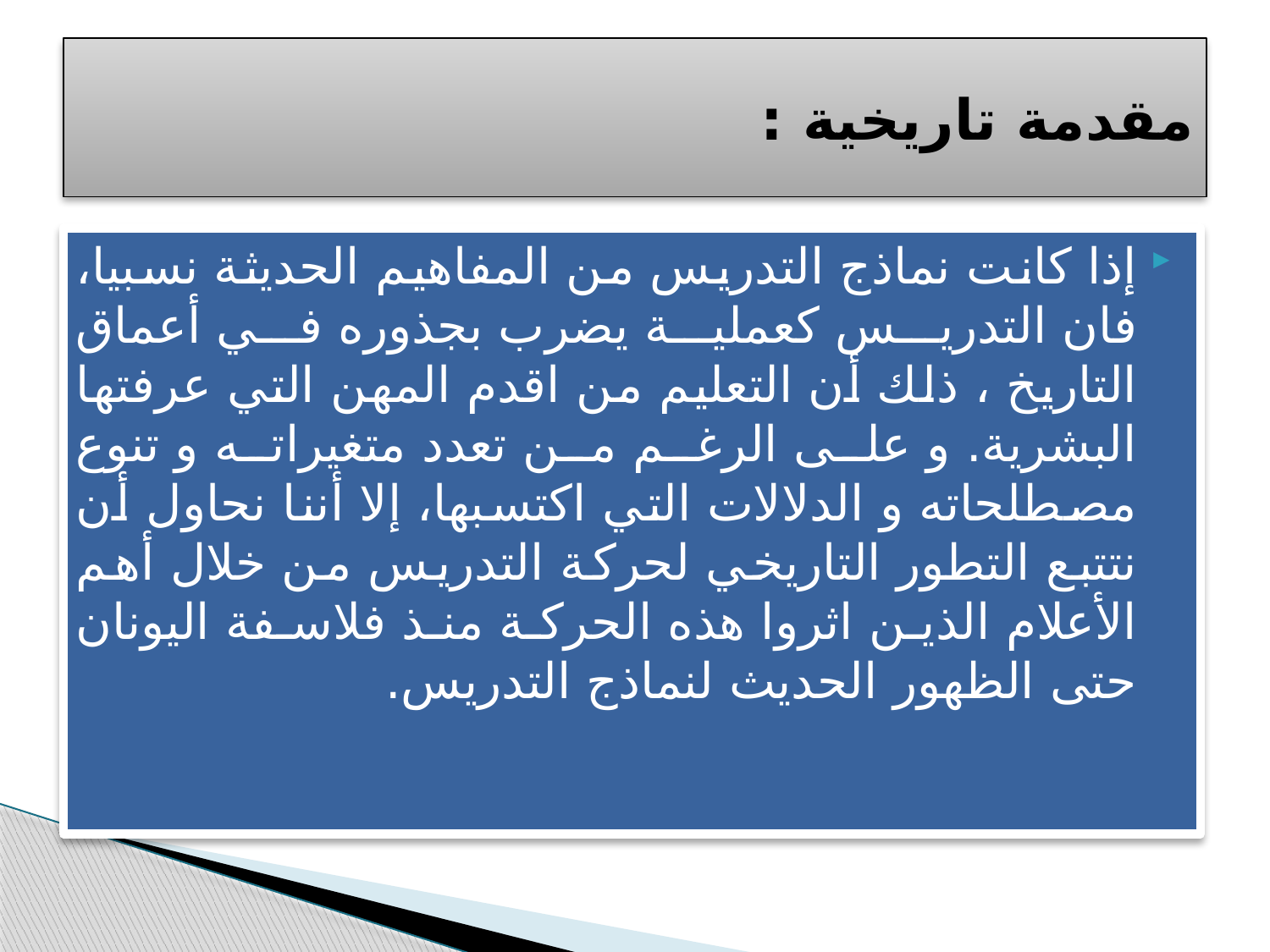

# مقدمة تاريخية :
إذا كانت نماذج التدريس من المفاهيم الحديثة نسبيا، فان التدريس كعملية يضرب بجذوره في أعماق التاريخ ، ذلك أن التعليم من اقدم المهن التي عرفتها البشرية. و على الرغم من تعدد متغيراته و تنوع مصطلحاته و الدلالات التي اكتسبها، إلا أننا نحاول أن نتتبع التطور التاريخي لحركة التدريس من خلال أهم الأعلام الذين اثروا هذه الحركة منذ فلاسفة اليونان حتى الظهور الحديث لنماذج التدريس.